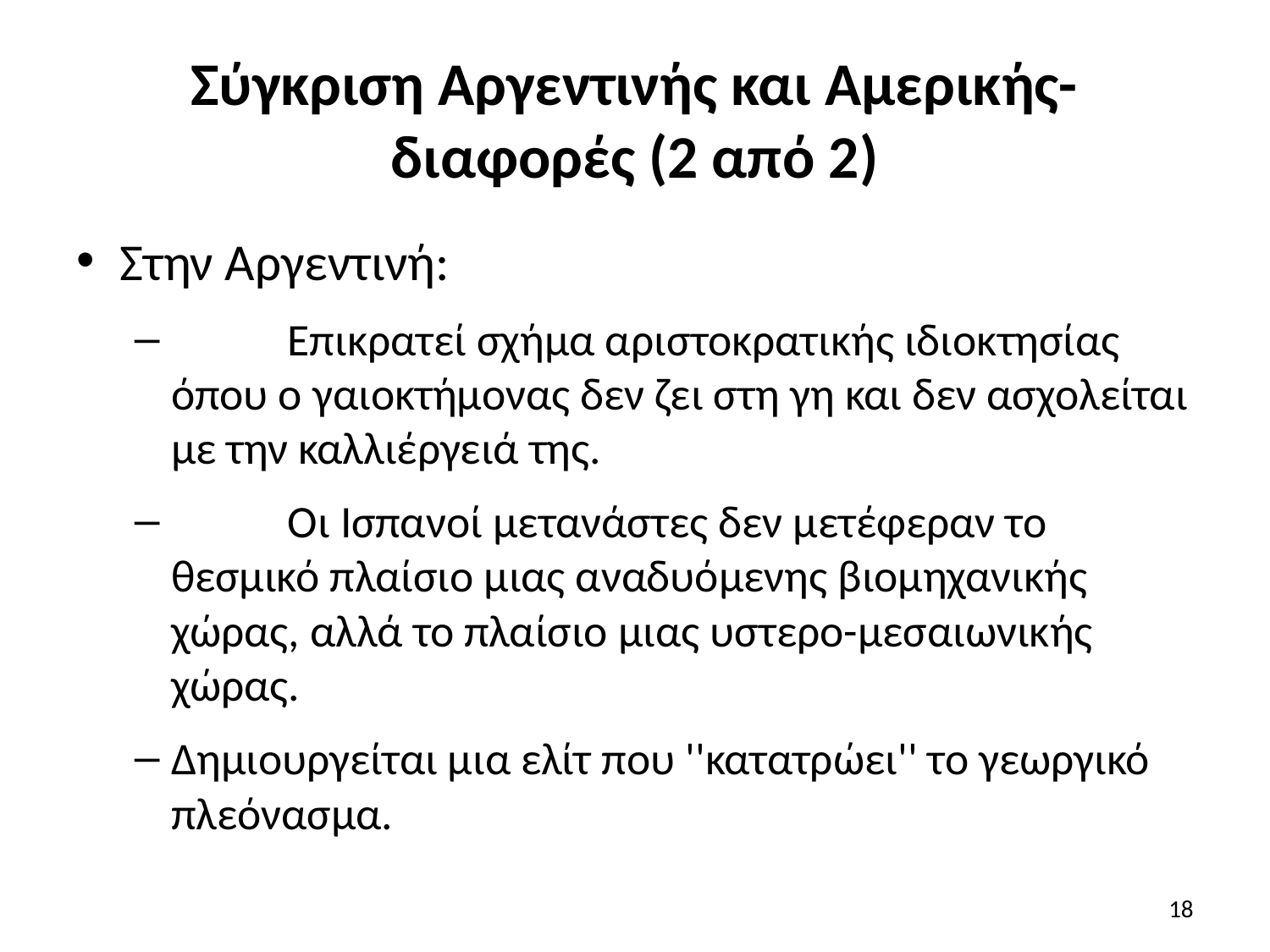

# Σύγκριση Αργεντινής και Αμερικής-διαφορές (2 από 2)
Στην Αργεντινή:
	Επικρατεί σχήμα αριστοκρατικής ιδιοκτησίας όπου ο γαιοκτήμονας δεν ζει στη γη και δεν ασχολείται με την καλλιέργειά της.
	Οι Ισπανοί μετανάστες δεν μετέφεραν το θεσμικό πλαίσιο μιας αναδυόμενης βιομηχανικής χώρας, αλλά το πλαίσιο μιας υστερο-μεσαιωνικής χώρας.
Δημιουργείται μια ελίτ που ''κατατρώει'' το γεωργικό πλεόνασμα.
18